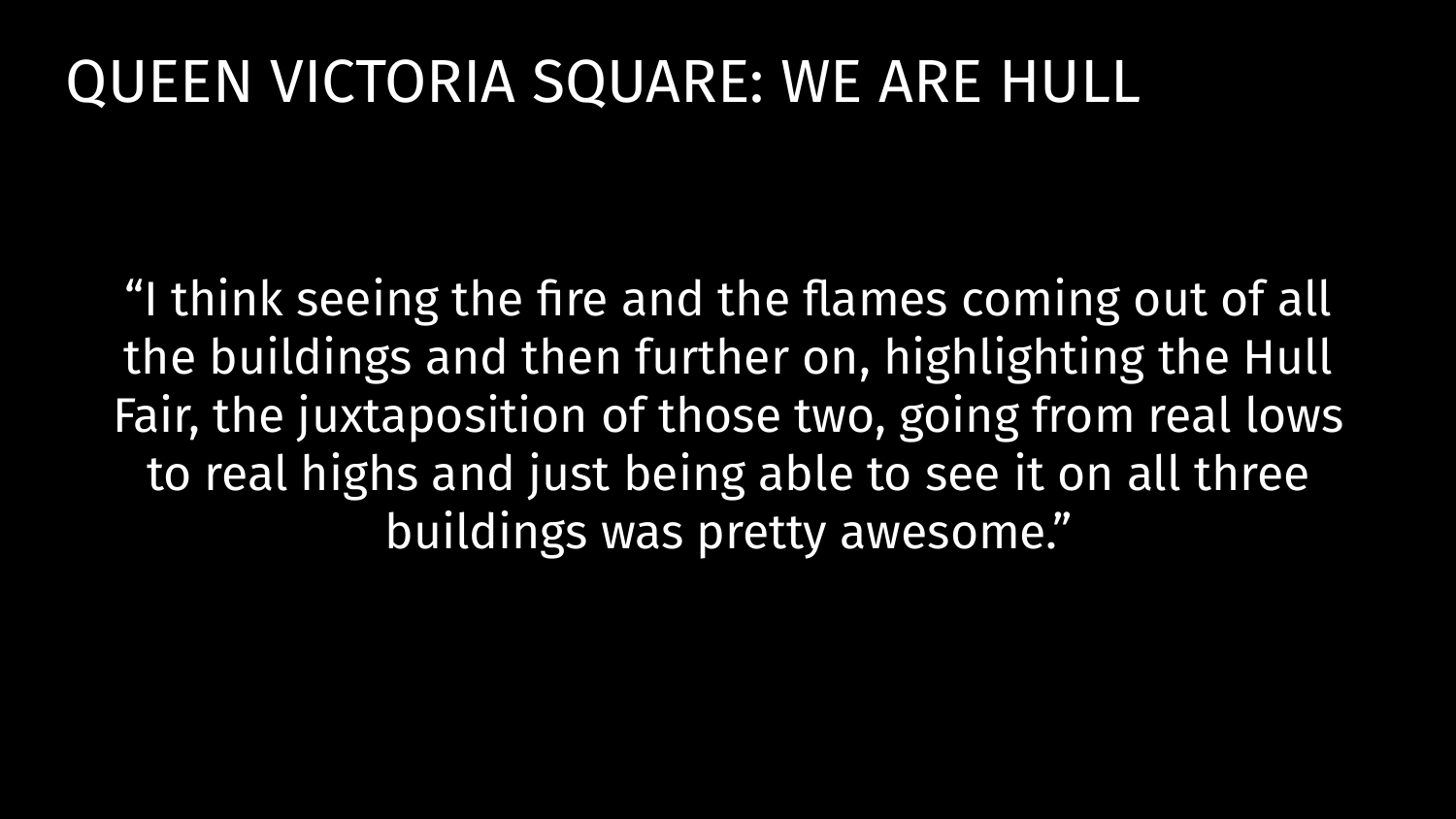

QUEEN VICTORIA SQUARE: WE ARE HULL
“I think seeing the fire and the flames coming out of all the buildings and then further on, highlighting the Hull Fair, the juxtaposition of those two, going from real lows to real highs and just being able to see it on all three buildings was pretty awesome.”